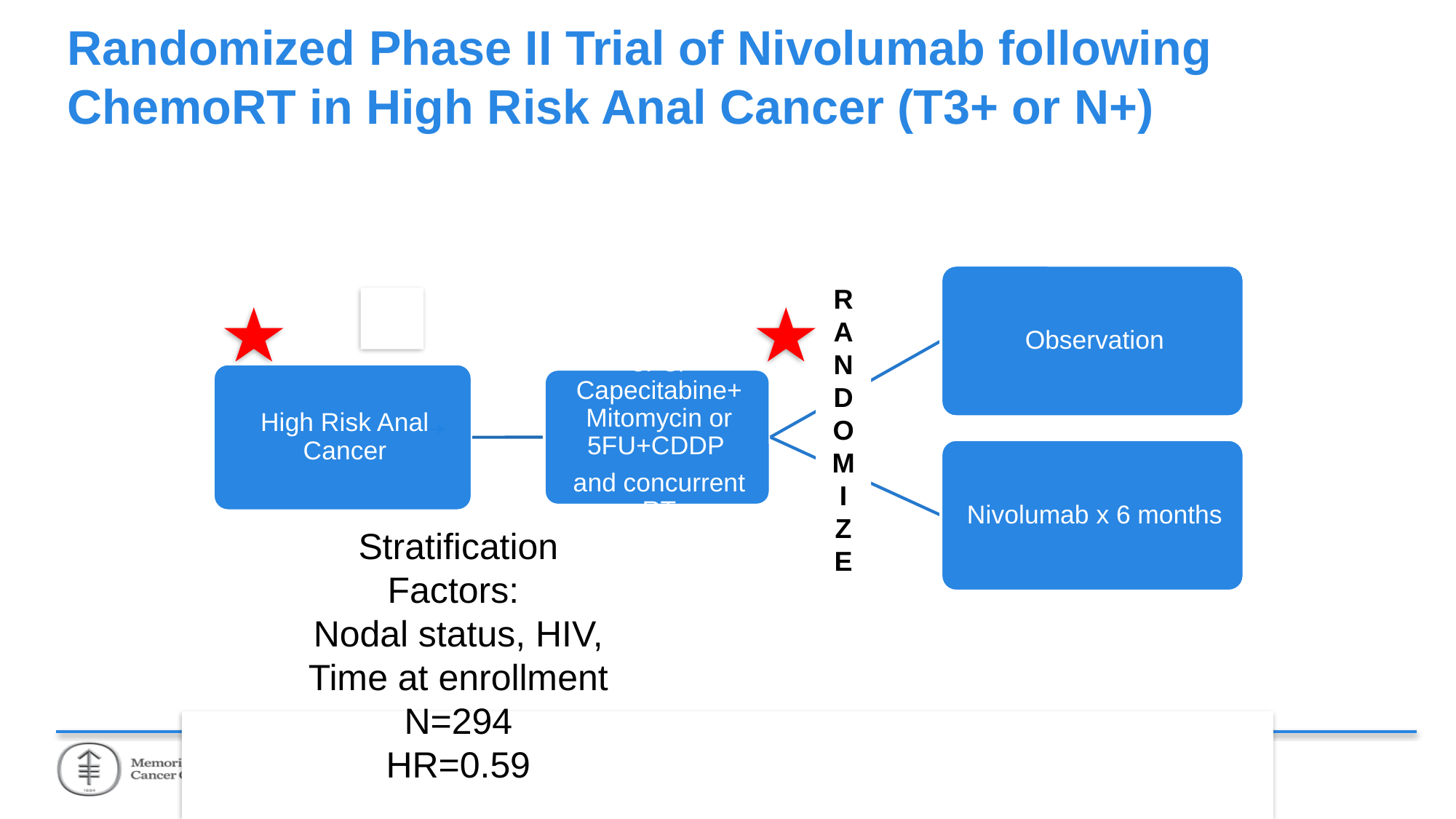

# Randomized Phase II Trial of Nivolumab following ChemoRT in High Risk Anal Cancer (T3+ or N+)
High Risk Anal Cancer

5FU/Capecitabine+ Mitomycin or 5FU+CDDP
and concurrent RT

Observation

Nivolumab x 6 months

RANDOM
I
Z
E

Stratification Factors:
Nodal status, HIV, Time at enrollment
N=294
HR=0.59